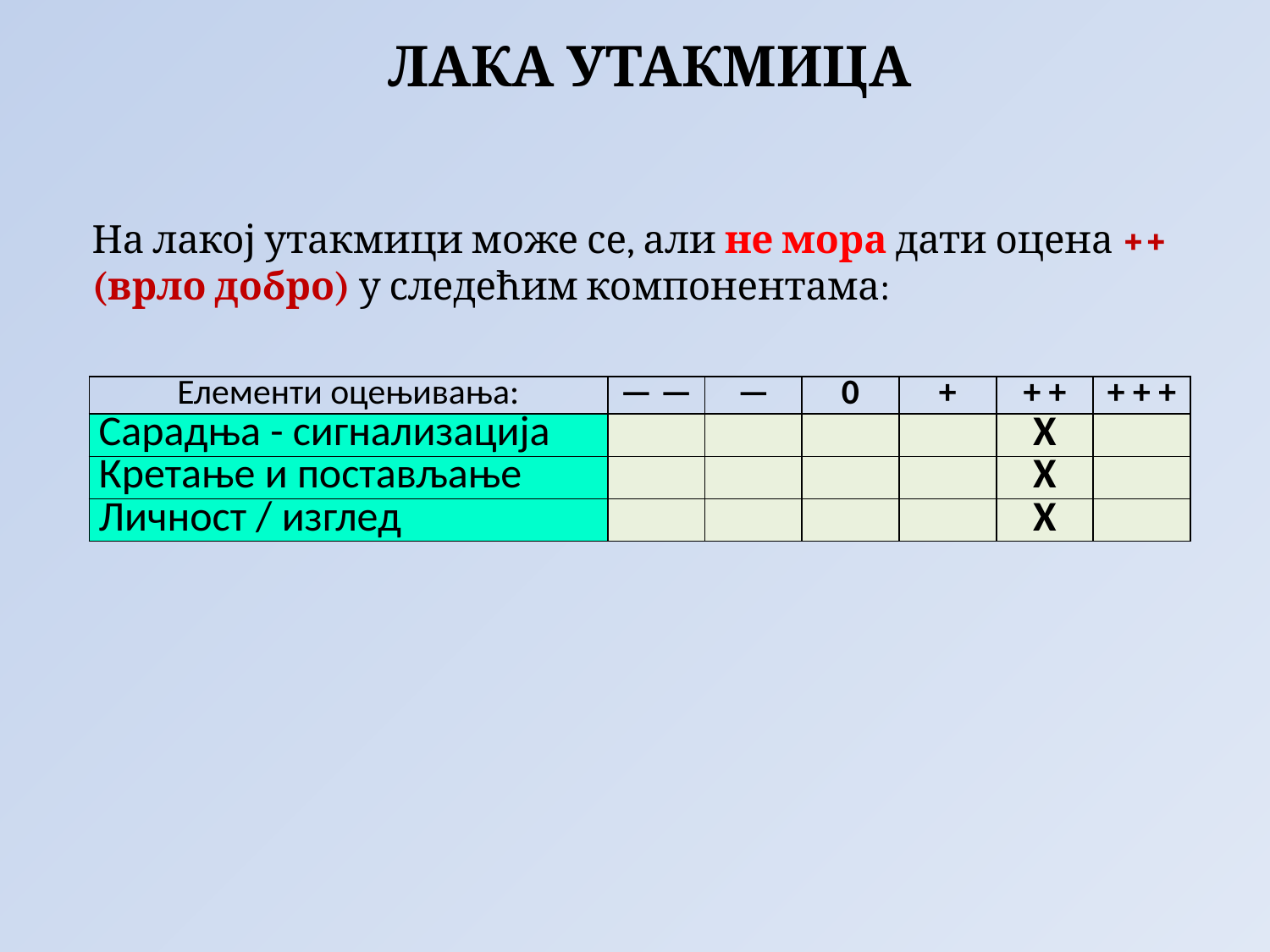

# ЛАКА УТАКМИЦА
На лакој утакмици може се, али не мора дати оцена ++ (врло добро) у следећим компонентама:

| Елементи оцењивања: | — — | — | 0 | + | + + | + + + |
| --- | --- | --- | --- | --- | --- | --- |
| Сарадња - сигнализација |  |  |  |  | Х |  |
| Кретање и постављање |  |  |  |  | Х |  |
| Личност / изглед |  |  |  |  | Х |  |